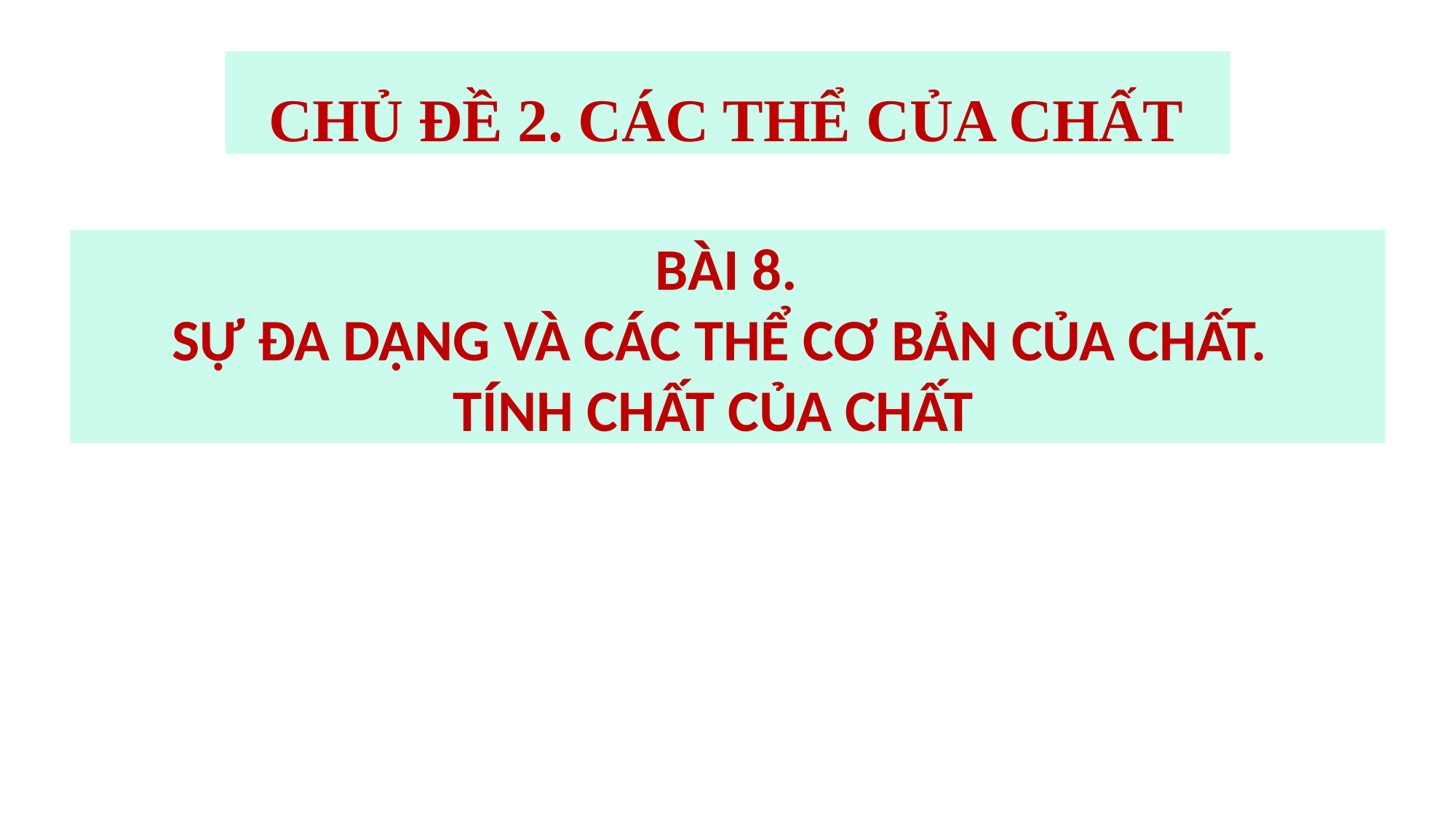

CHỦ ĐỀ 2. CÁC THỂ CỦA CHẤT
BÀI 8.
SỰ ĐA DẠNG VÀ CÁC THỂ CƠ BẢN CỦA CHẤT.
TÍNH CHẤT CỦA CHẤT